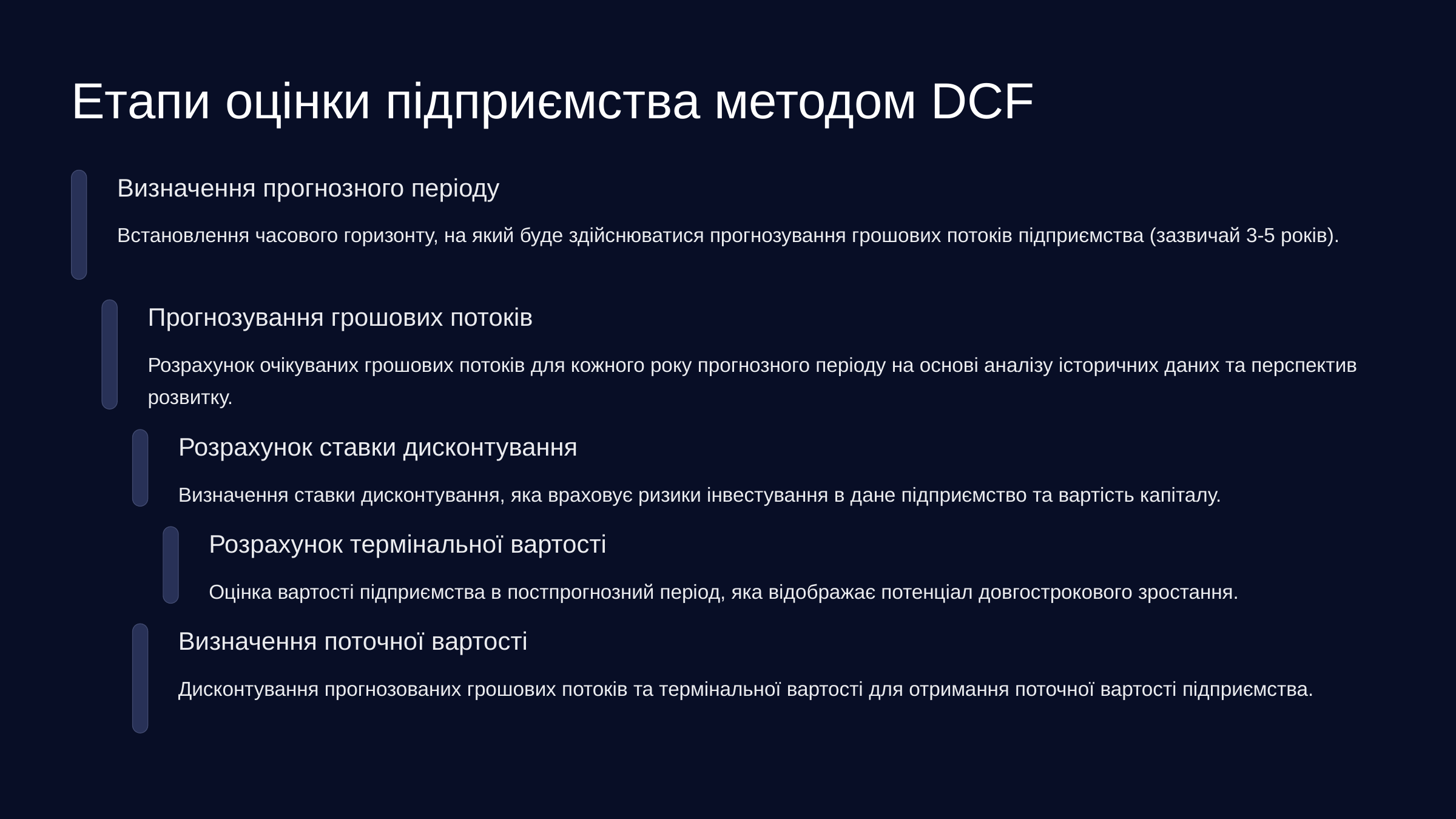

Етапи оцінки підприємства методом DCF

Визначення прогнозного періоду
Встановлення часового горизонту, на який буде здійснюватися прогнозування грошових потоків підприємства (зазвичай 3-5 років).

Прогнозування грошових потоків
Розрахунок очікуваних грошових потоків для кожного року прогнозного періоду на основі аналізу історичних даних та перспектив розвитку.

Розрахунок ставки дисконтування
Визначення ставки дисконтування, яка враховує ризики інвестування в дане підприємство та вартість капіталу.

Розрахунок термінальної вартості
Оцінка вартості підприємства в постпрогнозний період, яка відображає потенціал довгострокового зростання.

Визначення поточної вартості
Дисконтування прогнозованих грошових потоків та термінальної вартості для отримання поточної вартості підприємства.